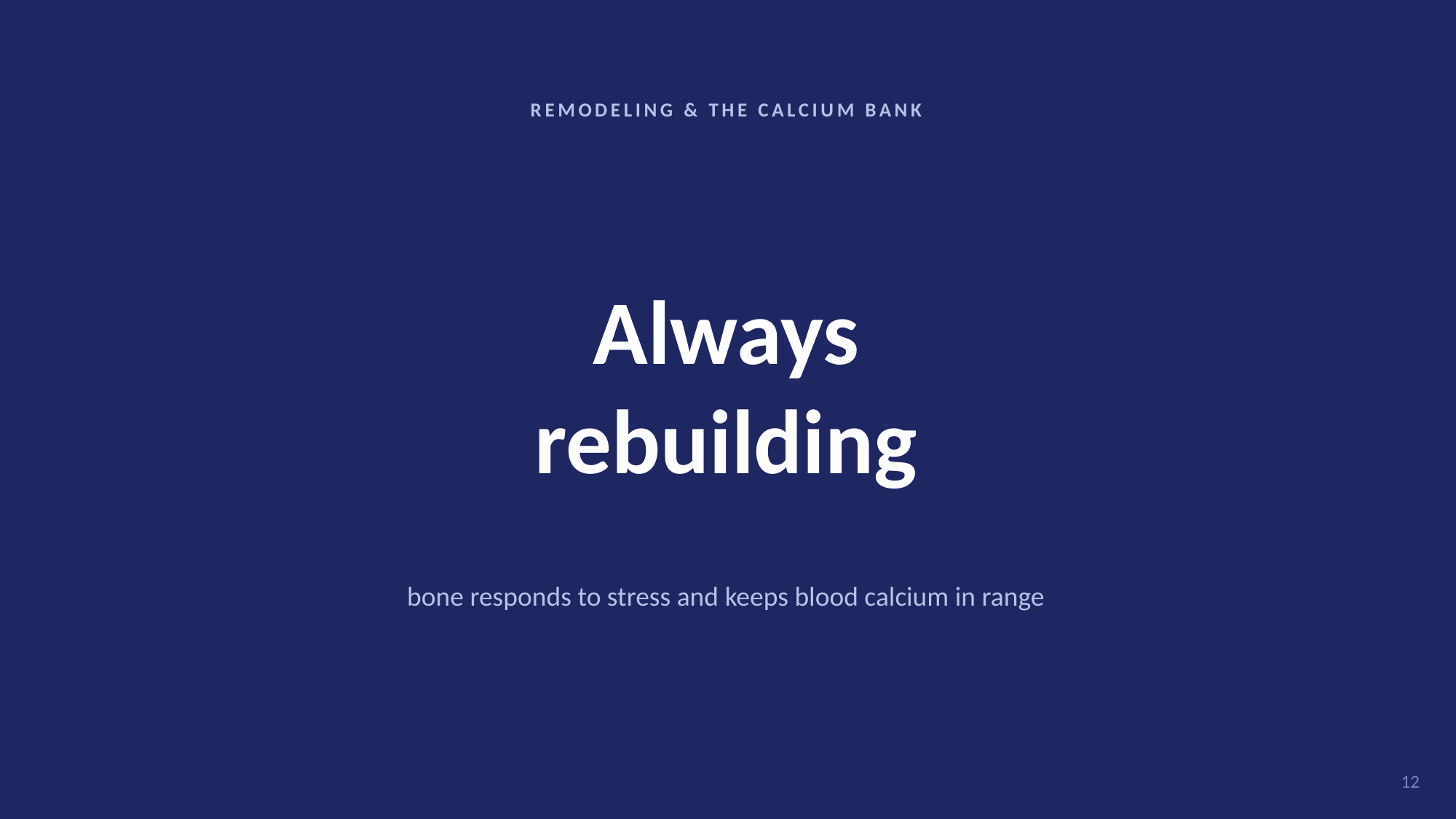

REMODELING & THE CALCIUM BANK
Always
rebuilding
bone responds to stress and keeps blood calcium in range
12